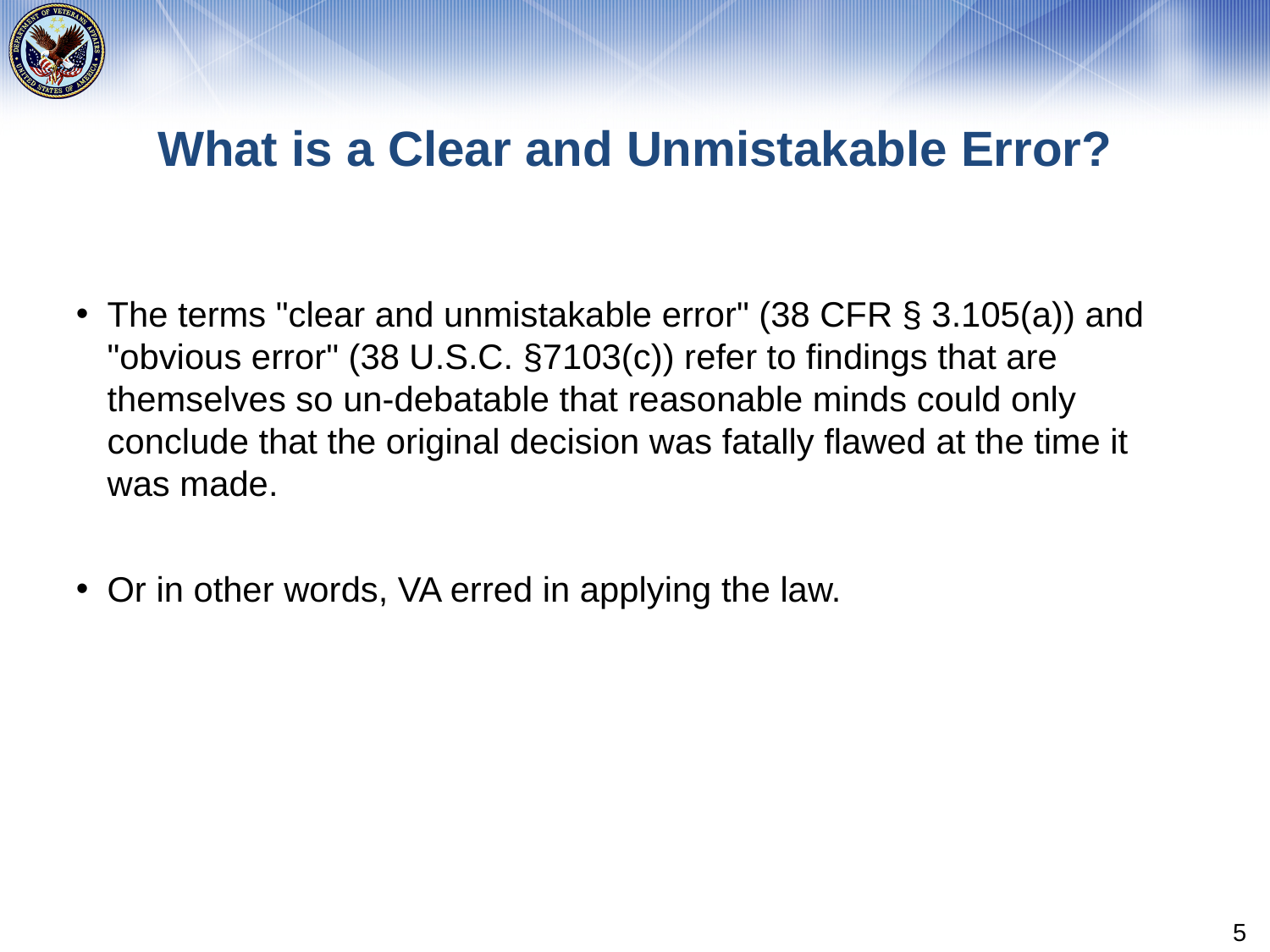

# What is a Clear and Unmistakable Error?
The terms "clear and unmistakable error" (38 CFR § 3.105(a)) and "obvious error" (38 U.S.C. §7103(c)) refer to findings that are themselves so un-debatable that reasonable minds could only conclude that the original decision was fatally flawed at the time it was made.

Or in other words, VA erred in applying the law.
5